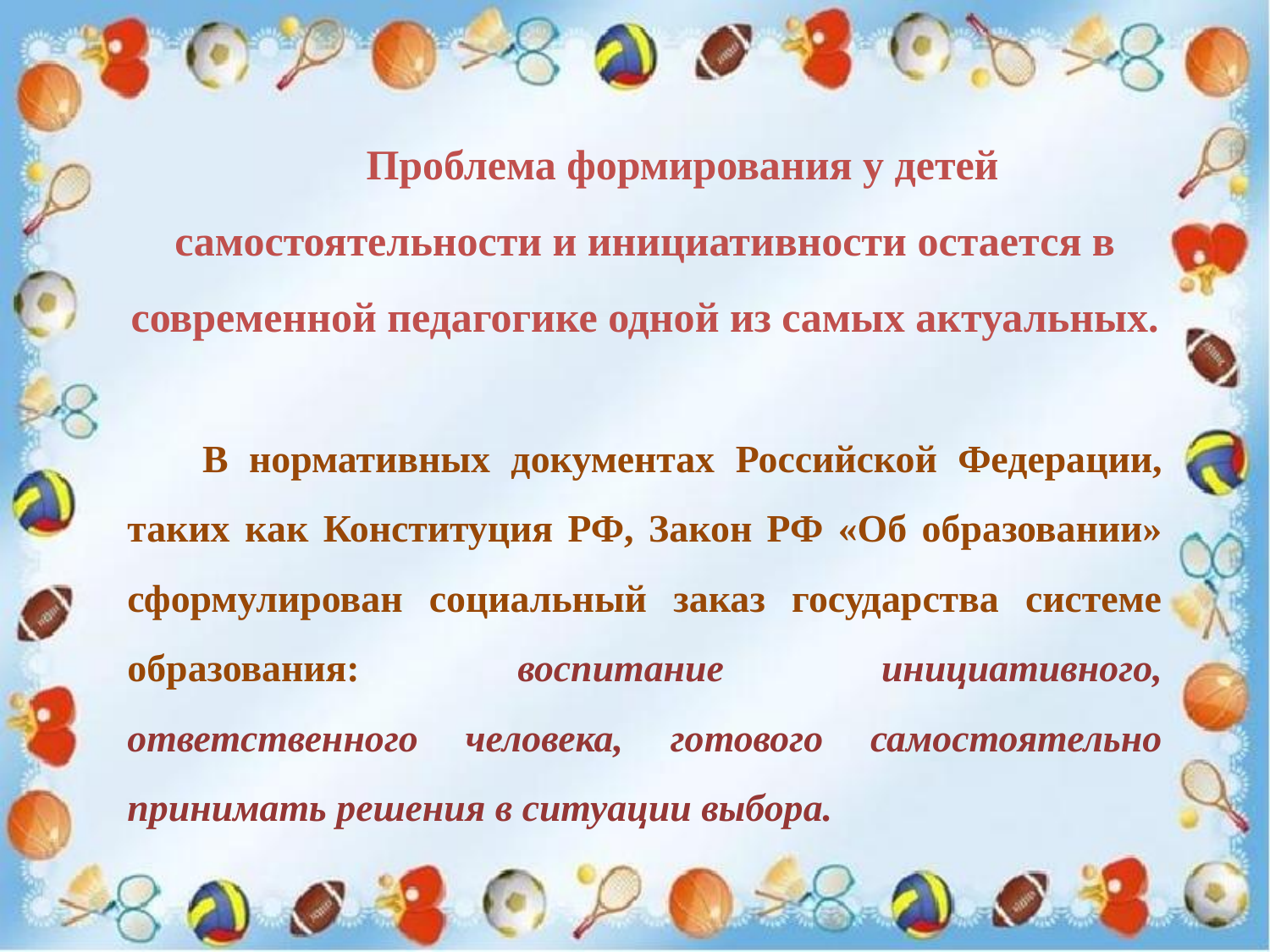

Проблема формирования у детей самостоятельности и инициативности остается в современной педагогике одной из самых актуальных.

В нормативных документах Российской Федерации, таких как Конституция РФ, Закон РФ «Об образовании» сформулирован социальный заказ государства системе образования: воспитание инициативного, ответственного человека, готового самостоятельно принимать решения в ситуации выбора.